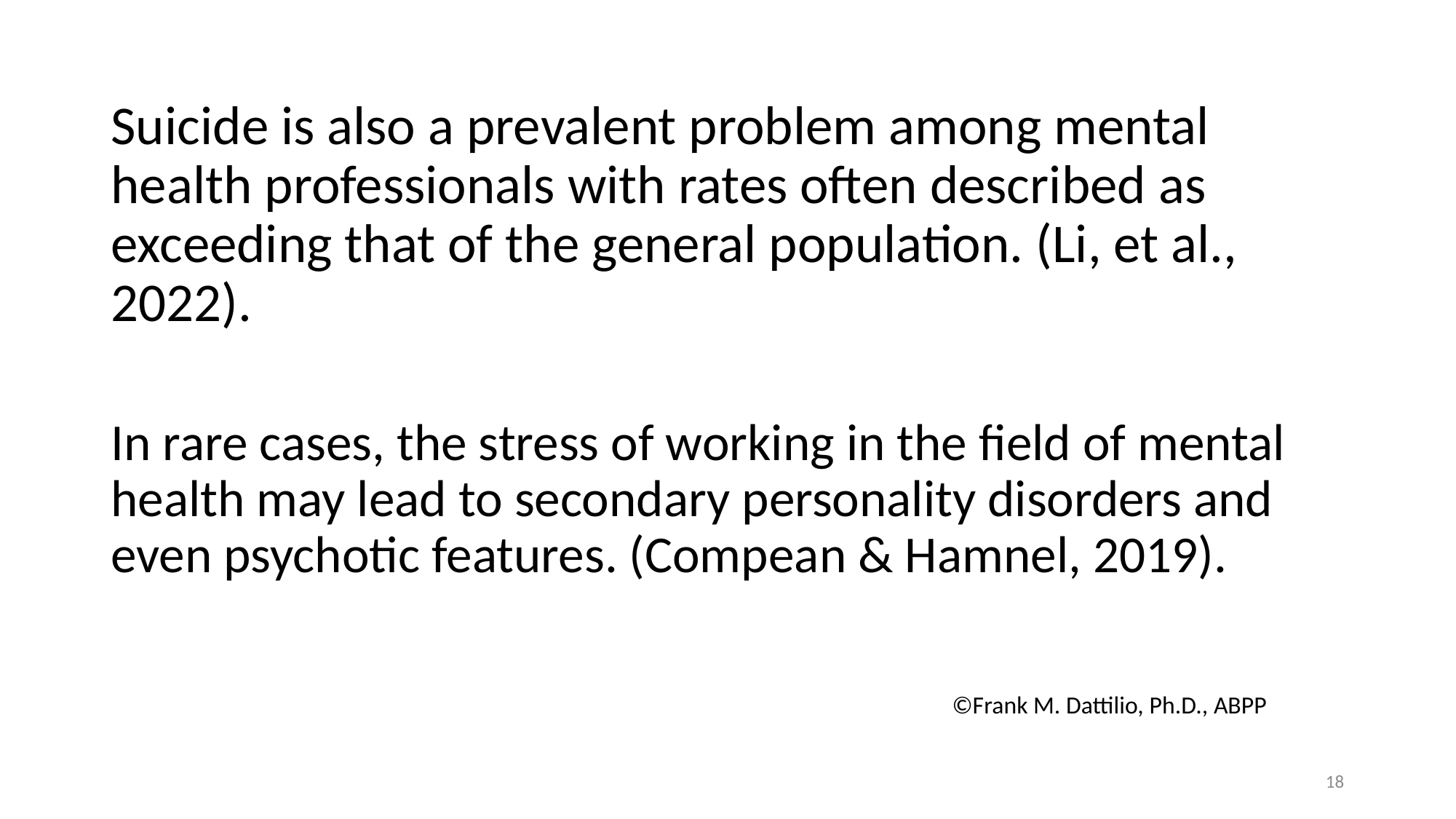

# Suicide is also a prevalent problem among mental health professionals with rates often described as exceeding that of the general population. (Li, et al., 2022).

In rare cases, the stress of working in the field of mental health may lead to secondary personality disorders and even psychotic features. (Compean & Hamnel, 2019).

								 ©Frank M. Dattilio, Ph.D., ABPP
18